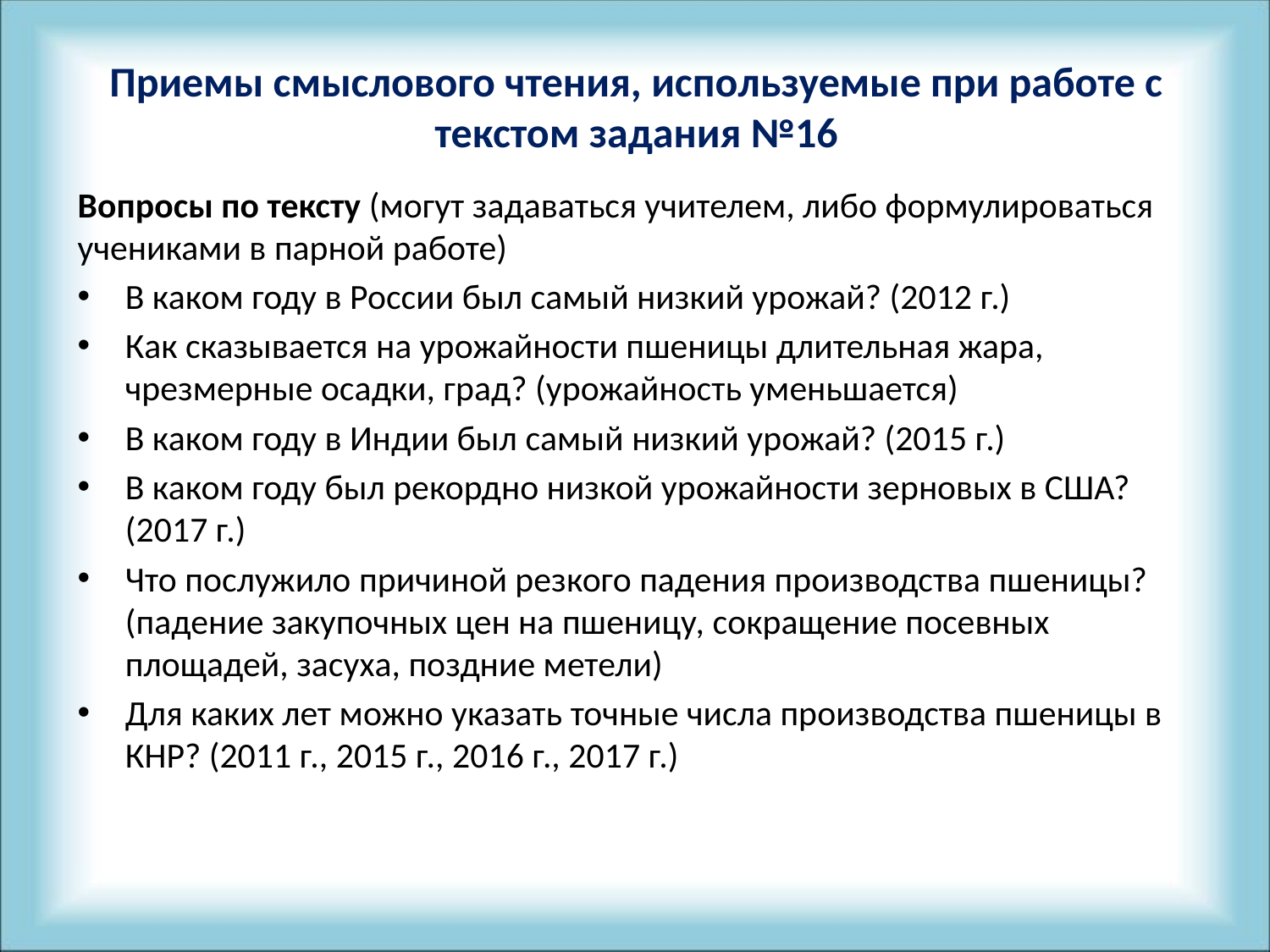

# Приемы смыслового чтения, используемые при работе с текстом задания №16
Вопросы по тексту (могут задаваться учителем, либо формулироваться учениками в парной работе)
В каком году в России был самый низкий урожай? (2012 г.)
Как сказывается на урожайности пшеницы длительная жара, чрезмерные осадки, град? (урожайность уменьшается)
В каком году в Индии был самый низкий урожай? (2015 г.)
В каком году был рекордно низкой урожайности зерновых в США? (2017 г.)
Что послужило причиной резкого падения производства пшеницы? (падение закупочных цен на пшеницу, сокращение посевных площадей, засуха, поздние метели)
Для каких лет можно указать точные числа производства пшеницы в КНР? (2011 г., 2015 г., 2016 г., 2017 г.)